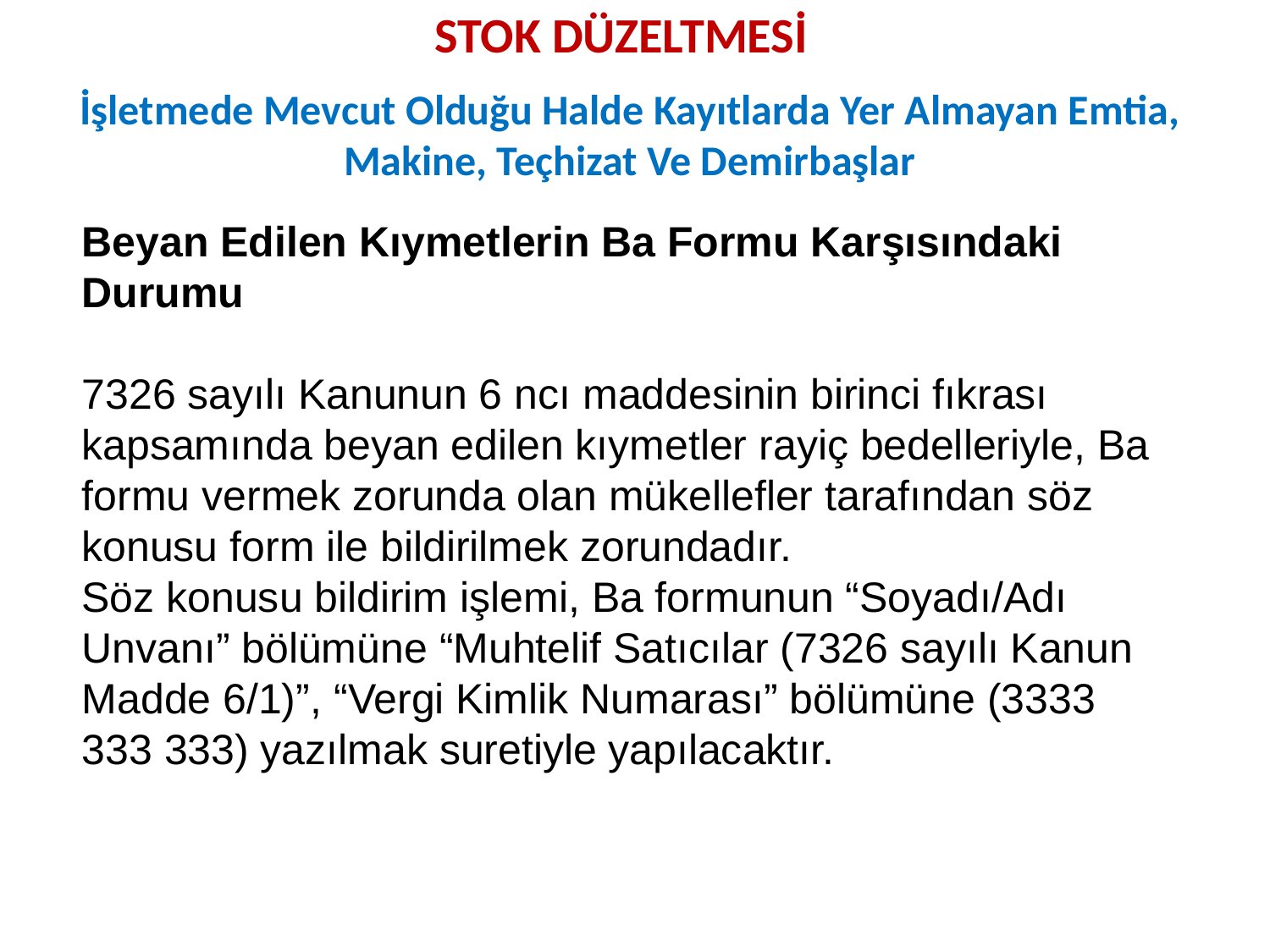

STOK DÜZELTMESİ
# İşletmede Mevcut Olduğu Halde Kayıtlarda Yer Almayan Emtia, Makine, Teçhizat Ve Demirbaşlar
Beyan Edilen Kıymetlerin Ba Formu Karşısındaki Durumu

7326 sayılı Kanunun 6 ncı maddesinin birinci fıkrası kapsamında beyan edilen kıymetler rayiç bedelleriyle, Ba formu vermek zorunda olan mükellefler tarafından söz konusu form ile bildirilmek zorundadır.
Söz konusu bildirim işlemi, Ba formunun “Soyadı/Adı Unvanı” bölümüne “Muhtelif Satıcılar (7326 sayılı Kanun Madde 6/1)”, “Vergi Kimlik Numarası” bölümüne (3333 333 333) yazılmak suretiyle yapılacaktır.